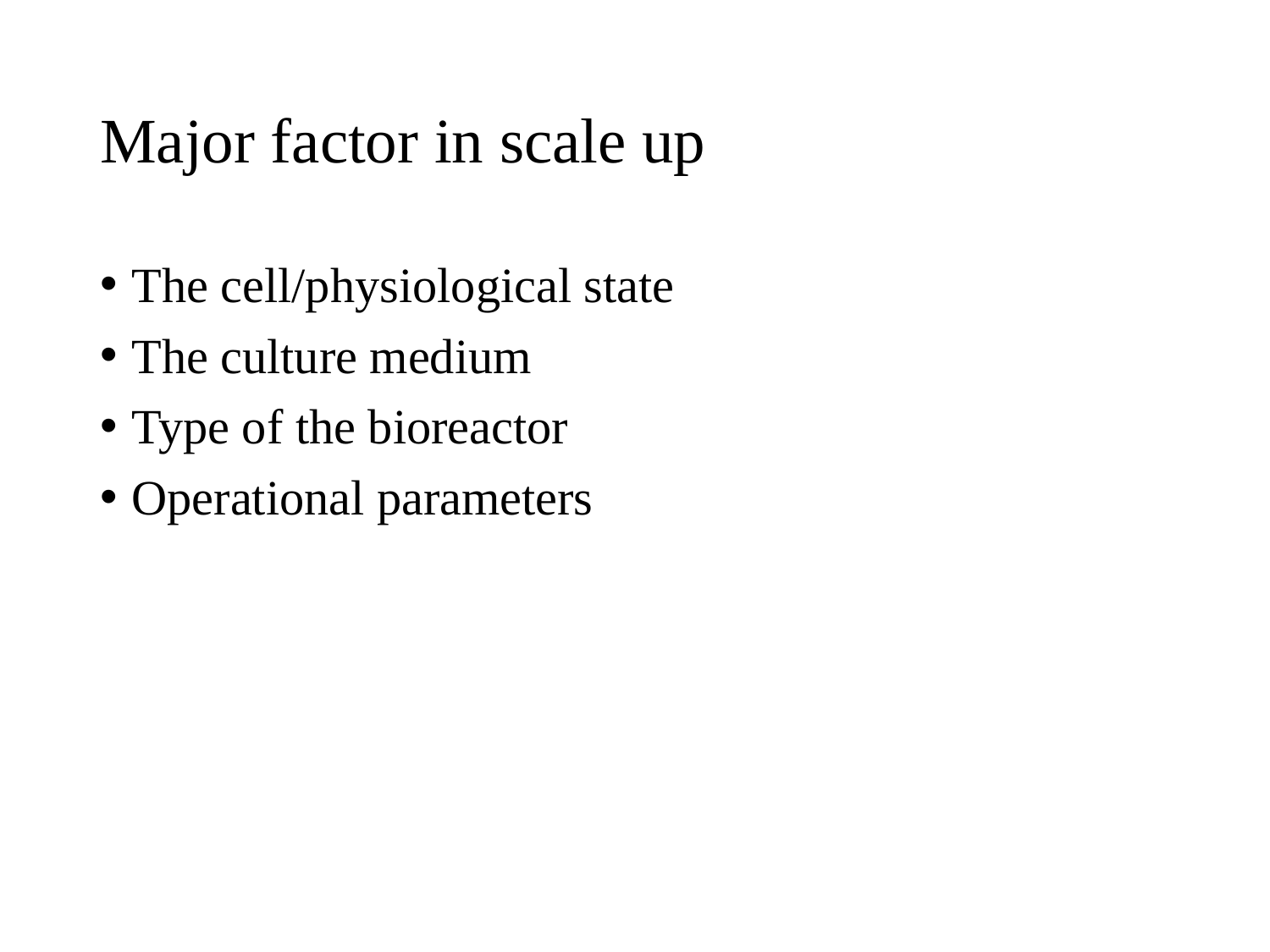

# Major factor in scale up
The cell/physiological state
The culture medium
Type of the bioreactor
Operational parameters